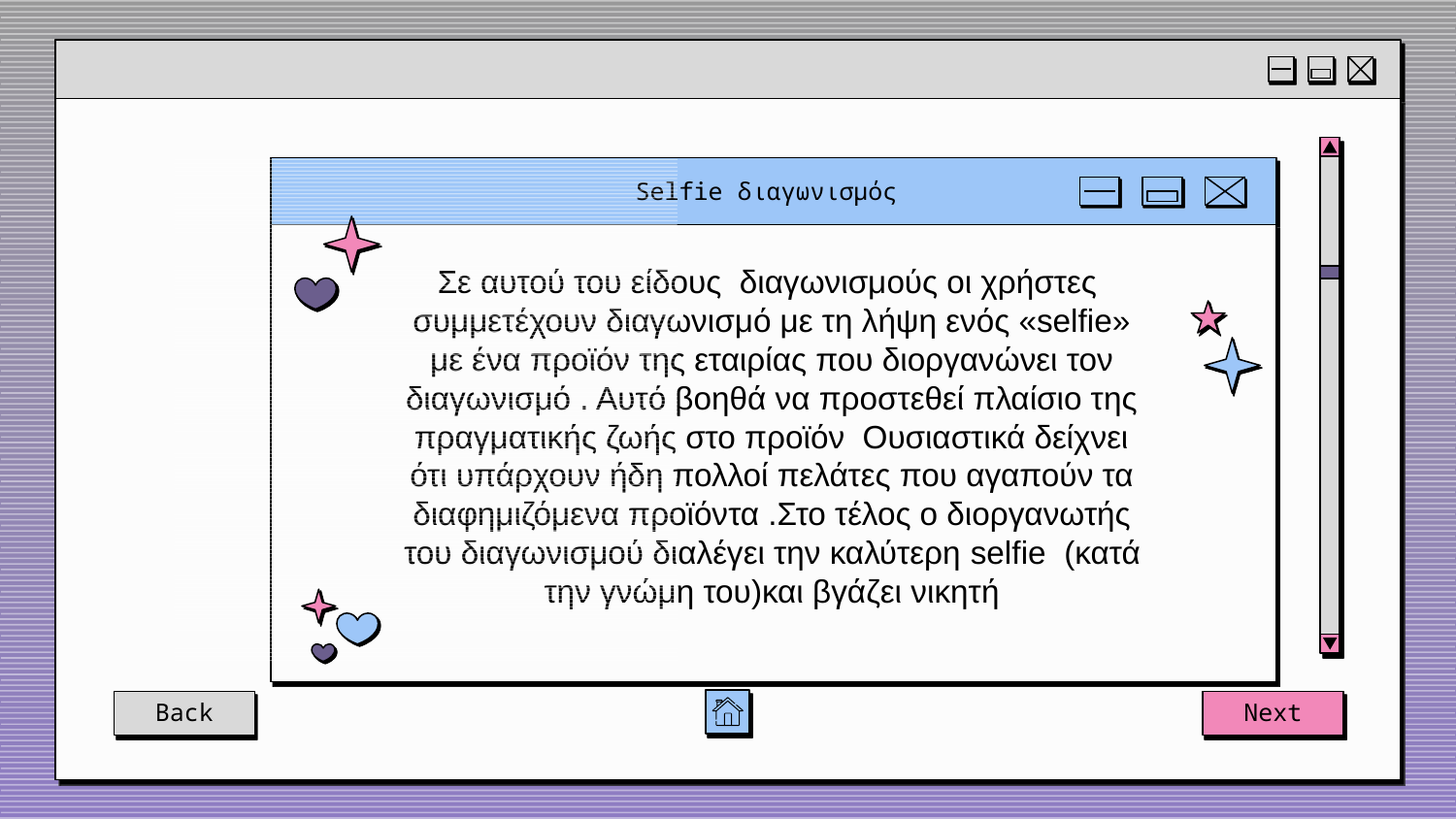

Selfie διαγωνισμός

Σε αυτού του είδους  διαγωνισμούς οι χρήστες  συμμετέχουν διαγωνισμό με τη λήψη ενός «selfie» με ένα προϊόν της εταιρίας που διοργανώνει τον διαγωνισμό . Αυτό βοηθά να προστεθεί πλαίσιο της πραγματικής ζωής στο προϊόν  Ουσιαστικά δείχνει ότι υπάρχουν ήδη πολλοί πελάτες που αγαπούν τα διαφημιζόμενα προϊόντα .Στο τέλος ο διοργανωτής του διαγωνισμού διαλέγει την καλύτερη selfie  (κατά την γνώμη του)και βγάζει νικητή

#

Back
Next